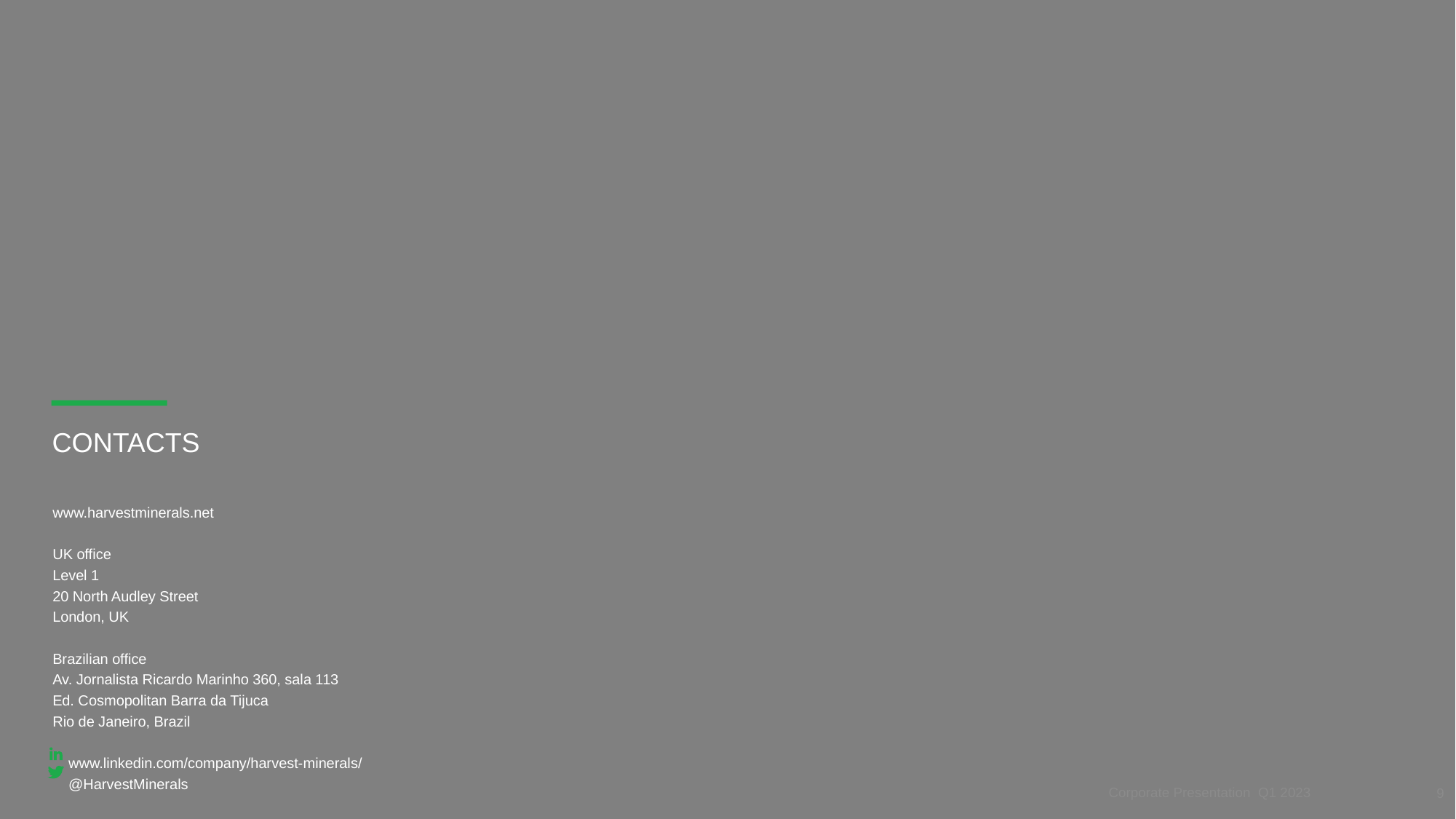

# CONTACTS
www.harvestminerals.net

UK office
Level 1
20 North Audley Street
London, UK

Brazilian office
Av. Jornalista Ricardo Marinho 360, sala 113
Ed. Cosmopolitan Barra da Tijuca
Rio de Janeiro, Brazil

    www.linkedin.com/company/harvest-minerals/
    @HarvestMinerals

Corporate Presentation  Q1 2023
9